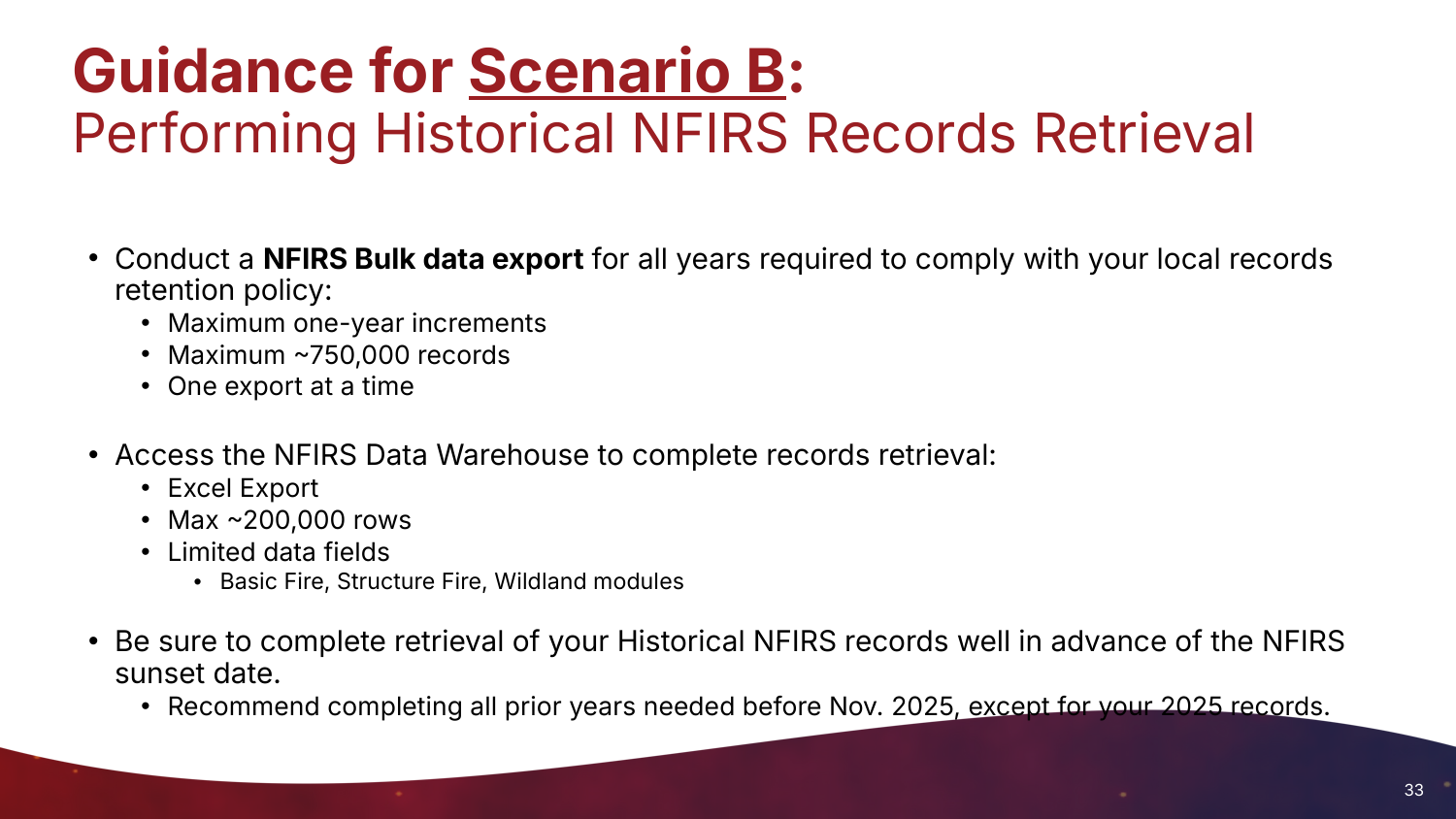

# Guidance for Scenario B: Performing Historical NFIRS Records Retrieval
Conduct a NFIRS Bulk data export for all years required to comply with your local records retention policy:
Maximum one-year increments
Maximum ~750,000 records
One export at a time
Access the NFIRS Data Warehouse to complete records retrieval:
Excel Export
Max ~200,000 rows
Limited data fields
Basic Fire, Structure Fire, Wildland modules
Be sure to complete retrieval of your Historical NFIRS records well in advance of the NFIRS sunset date.
Recommend completing all prior years needed before Nov. 2025, except for your 2025 records.